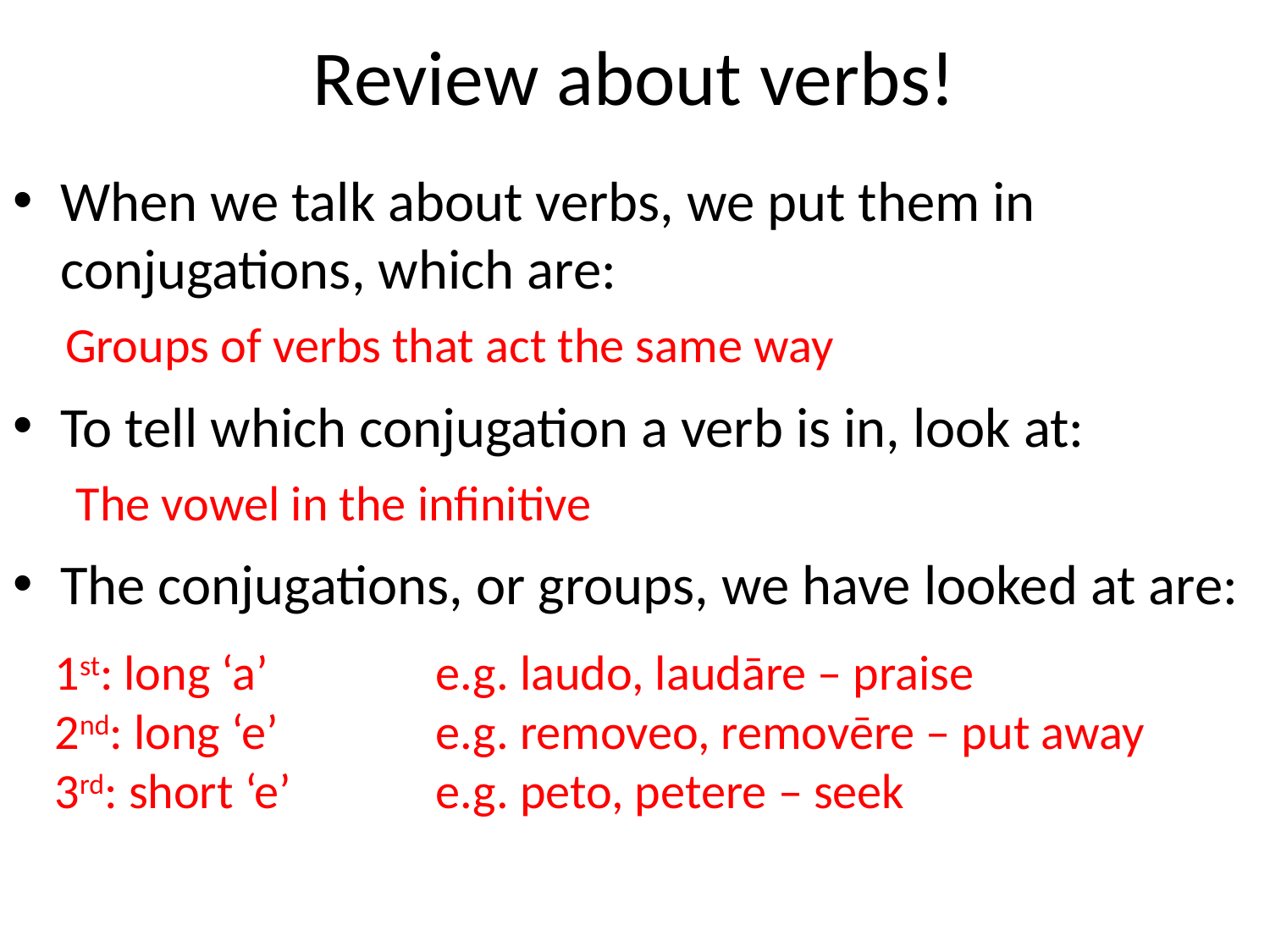

# Review about verbs!
When we talk about verbs, we put them in conjugations, which are:

To tell which conjugation a verb is in, look at:

The conjugations, or groups, we have looked at are:

Groups of verbs that act the same way
The vowel in the infinitive
1st: long ‘a’		e.g. laudo, laudāre – praise
2nd: long ‘e’ 		e.g. removeo, removēre – put away
3rd: short ‘e’		e.g. peto, petere – seek